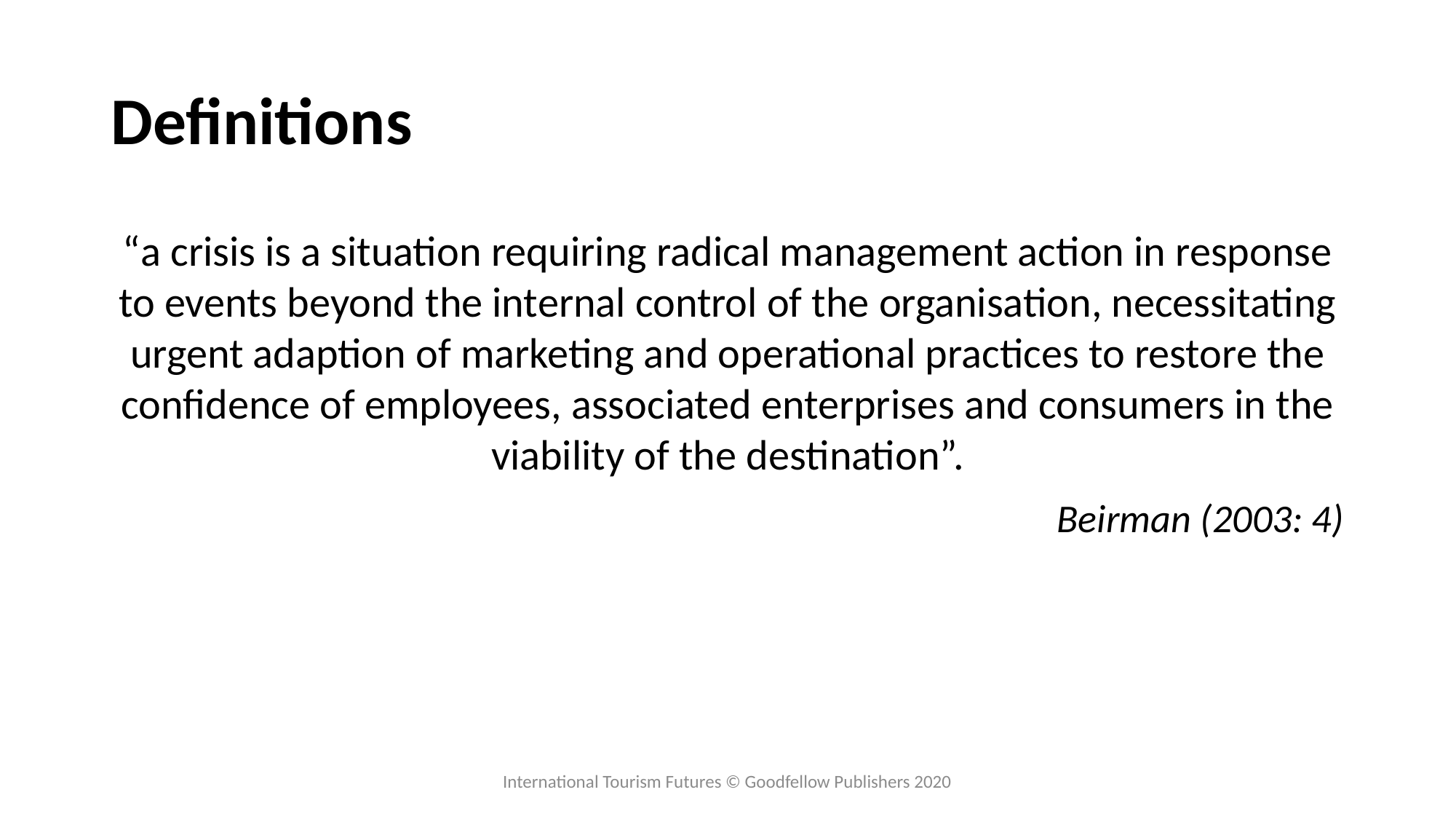

# Definitions
“a crisis is a situation requiring radical management action in response to events beyond the internal control of the organisation, necessitating urgent adaption of marketing and operational practices to restore the confidence of employees, associated enterprises and consumers in the viability of the destination”.
Beirman (2003: 4)

International Tourism Futures © Goodfellow Publishers 2020